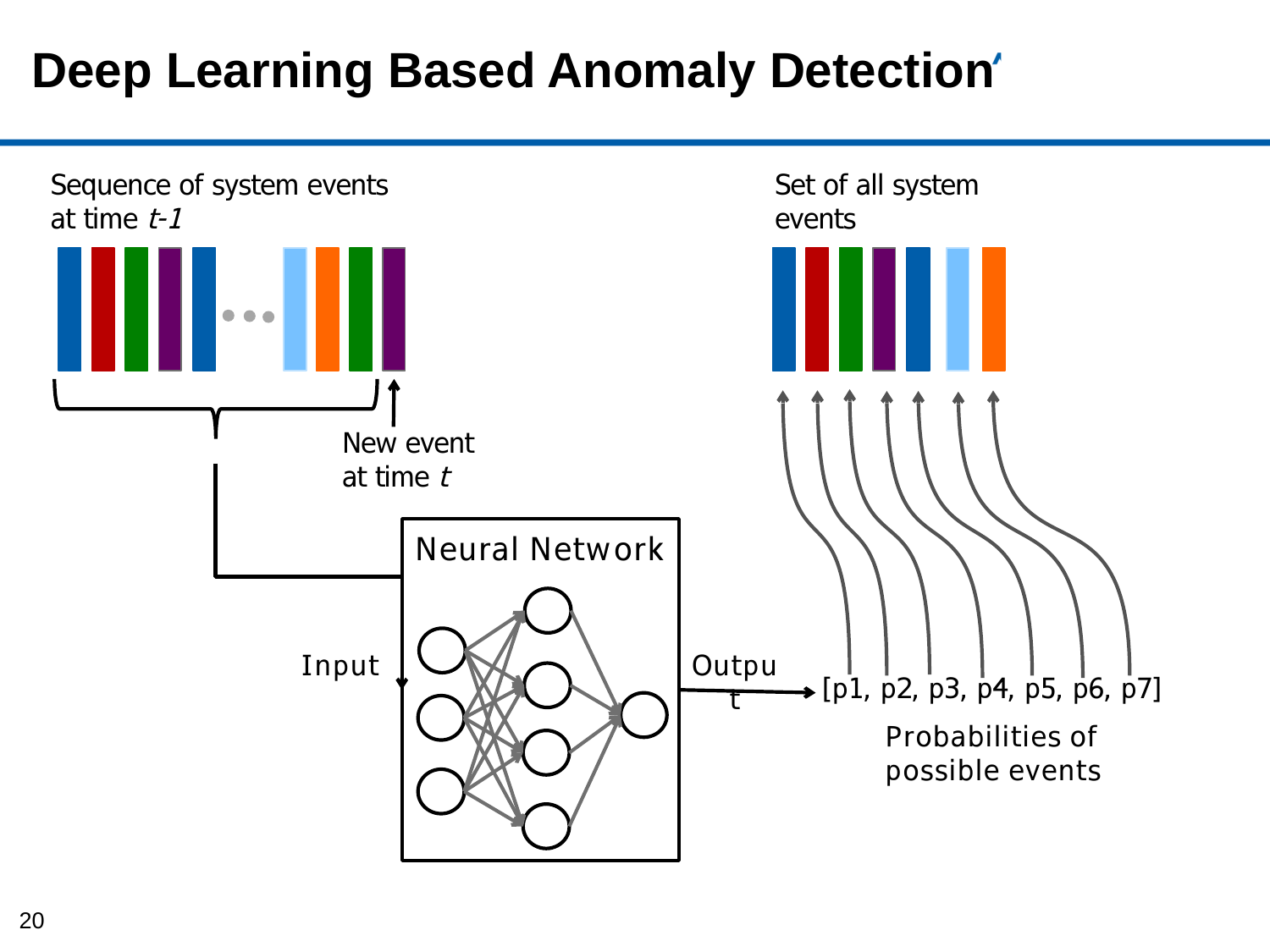

Deep Learning Based Anomaly Detection

Sequence of system events at time t-1
Set of all system events

New event
at time t

Neural Network

Input
Output

[p1, p2, p3, p4, p5, p6, p7]

Probabilities of
possible events

20